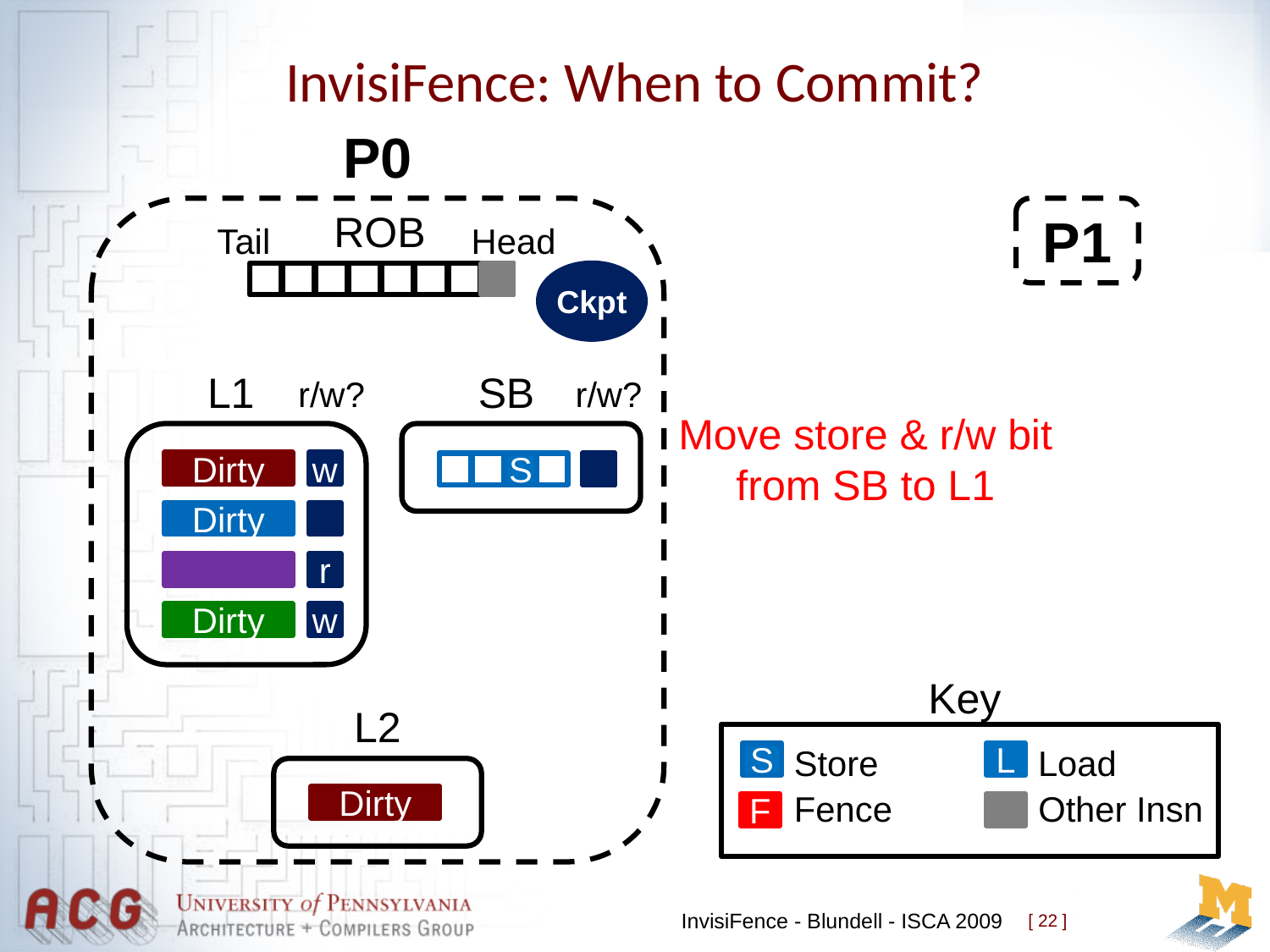

# InvisiFence: When to Commit?
P0

P1
ROB
Tail
Head

Ckpt
SB
L1
r/w?
r/w?
Move store & r/w bit
from SB to L1

Dirty
w

S

Dirty

r

Dirty
w
Key

Store
Load
S
L
Other Insn
Fence
F

L2

Dirty
InvisiFence - Blundell - ISCA 2009
[ 22 ]